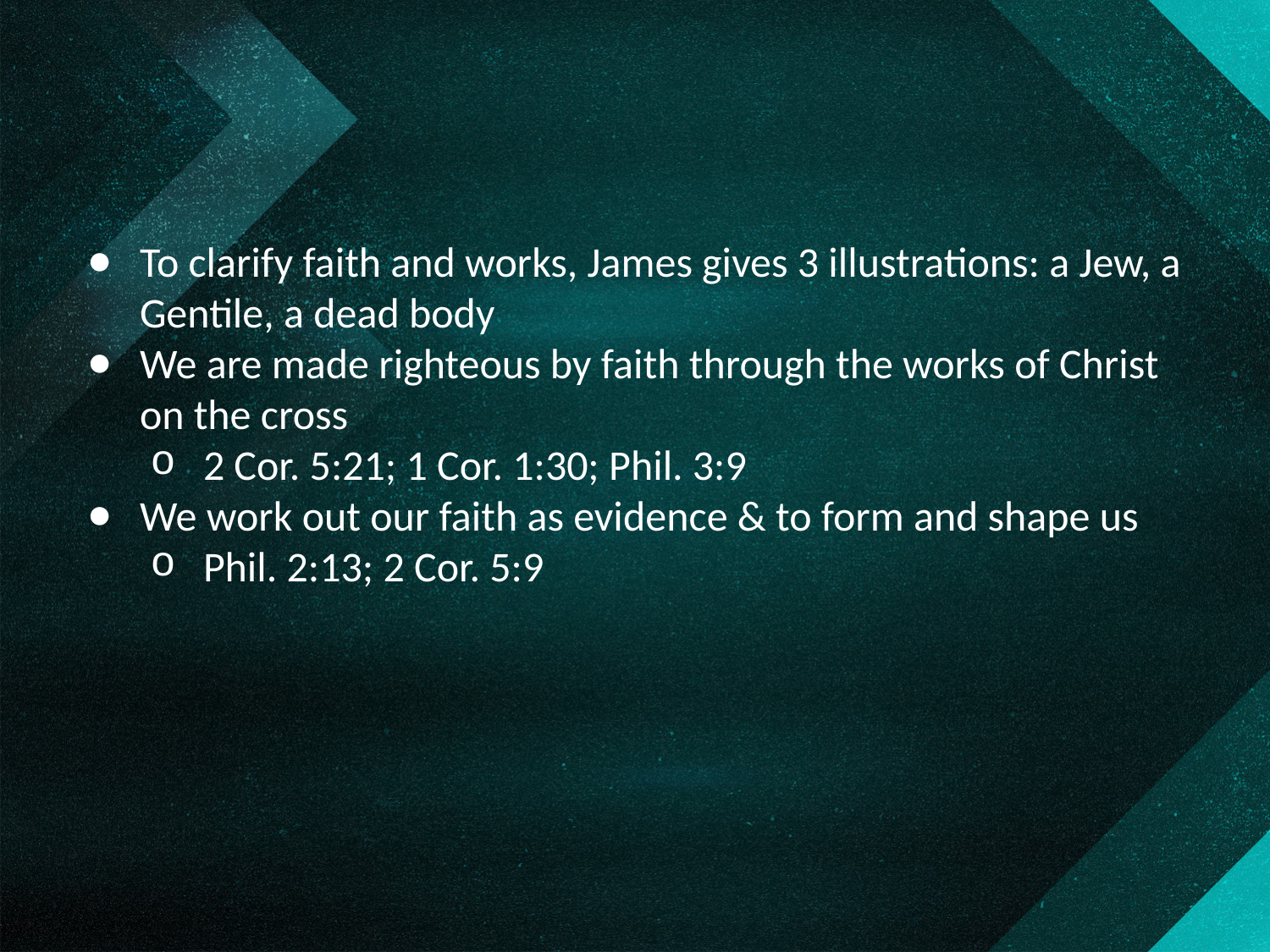

#
To clarify faith and works, James gives 3 illustrations: a Jew, a Gentile, a dead body
We are made righteous by faith through the works of Christ on the cross
2 Cor. 5:21; 1 Cor. 1:30; Phil. 3:9
We work out our faith as evidence & to form and shape us
Phil. 2:13; 2 Cor. 5:9